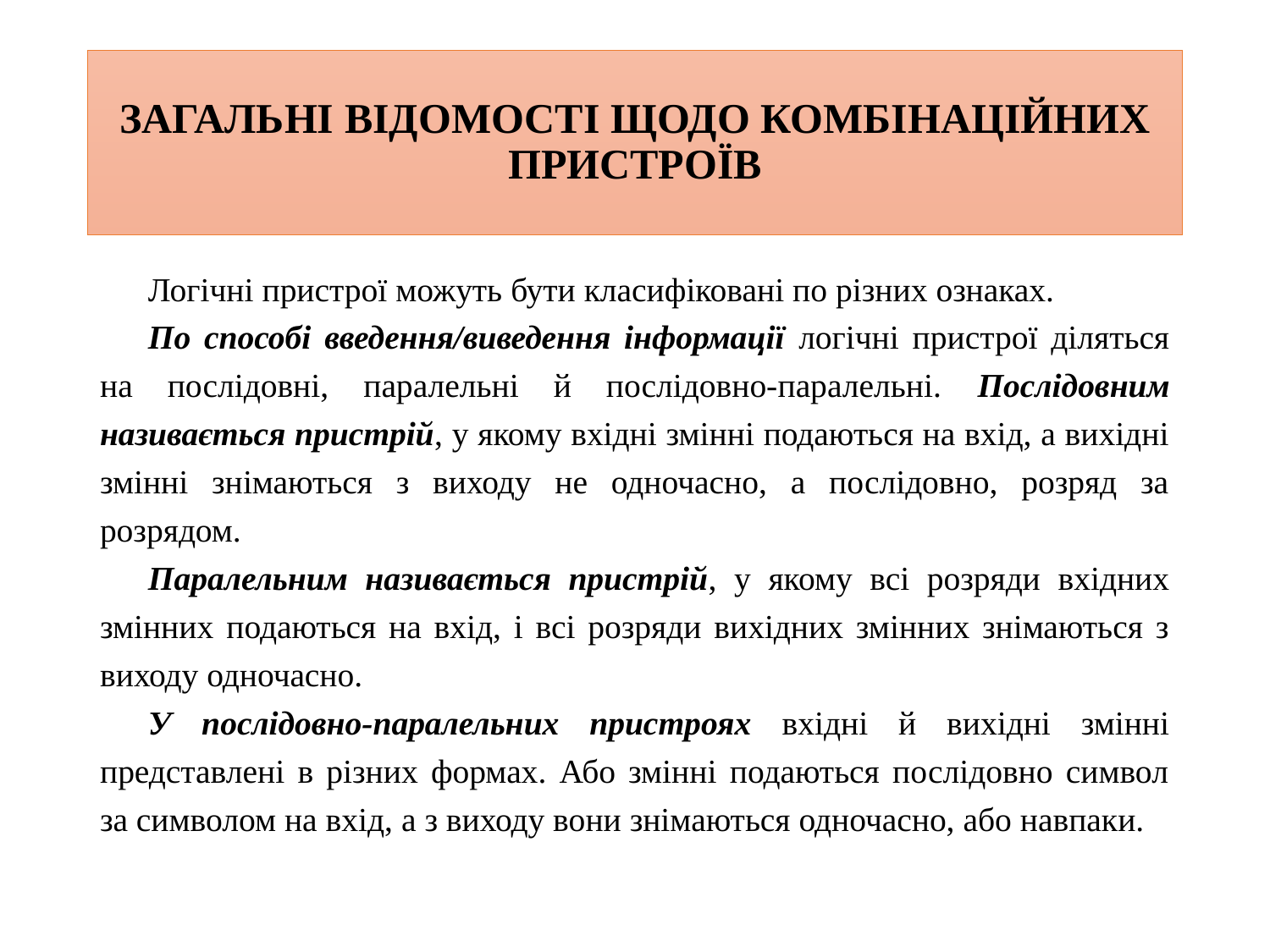

# ЗАГАЛЬНІ ВІДОМОСТІ ЩОДО КОМБІНАЦІЙНИХ ПРИСТРОЇВ
Логічні пристрої можуть бути класифіковані по різних ознаках.
По способі введення/виведення інформації логічні пристрої діляться на послідовні, паралельні й послідовно-паралельні. Послідовним називається пристрій, у якому вхідні змінні подаються на вхід, а вихідні змінні знімаються з виходу не одночасно, а послідовно, розряд за розрядом.
Паралельним називається пристрій, у якому всі розряди вхідних змінних подаються на вхід, і всі розряди вихідних змінних знімаються з виходу одночасно.
У послідовно-паралельних пристроях вхідні й вихідні змінні представлені в різних формах. Або змінні подаються послідовно символ за символом на вхід, а з виходу вони знімаються одночасно, або навпаки.